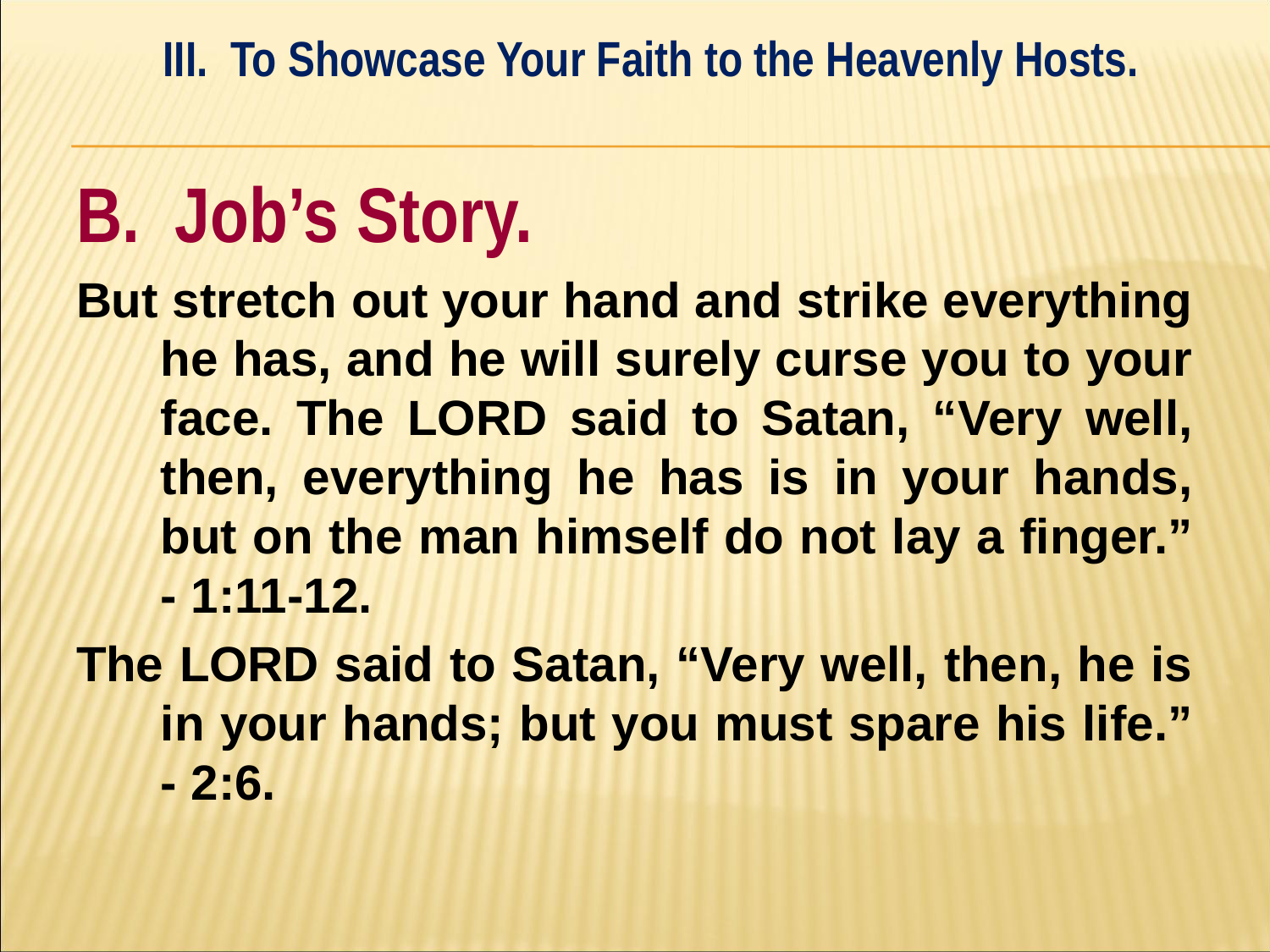

III.  To Showcase Your Faith to the Heavenly Hosts.
#
B.  Job’s Story.
But stretch out your hand and strike everything he has, and he will surely curse you to your face. The LORD said to Satan, “Very well, then, everything he has is in your hands, but on the man himself do not lay a finger.” - 1:11-12.
The LORD said to Satan, “Very well, then, he is in your hands; but you must spare his life.” - 2:6.